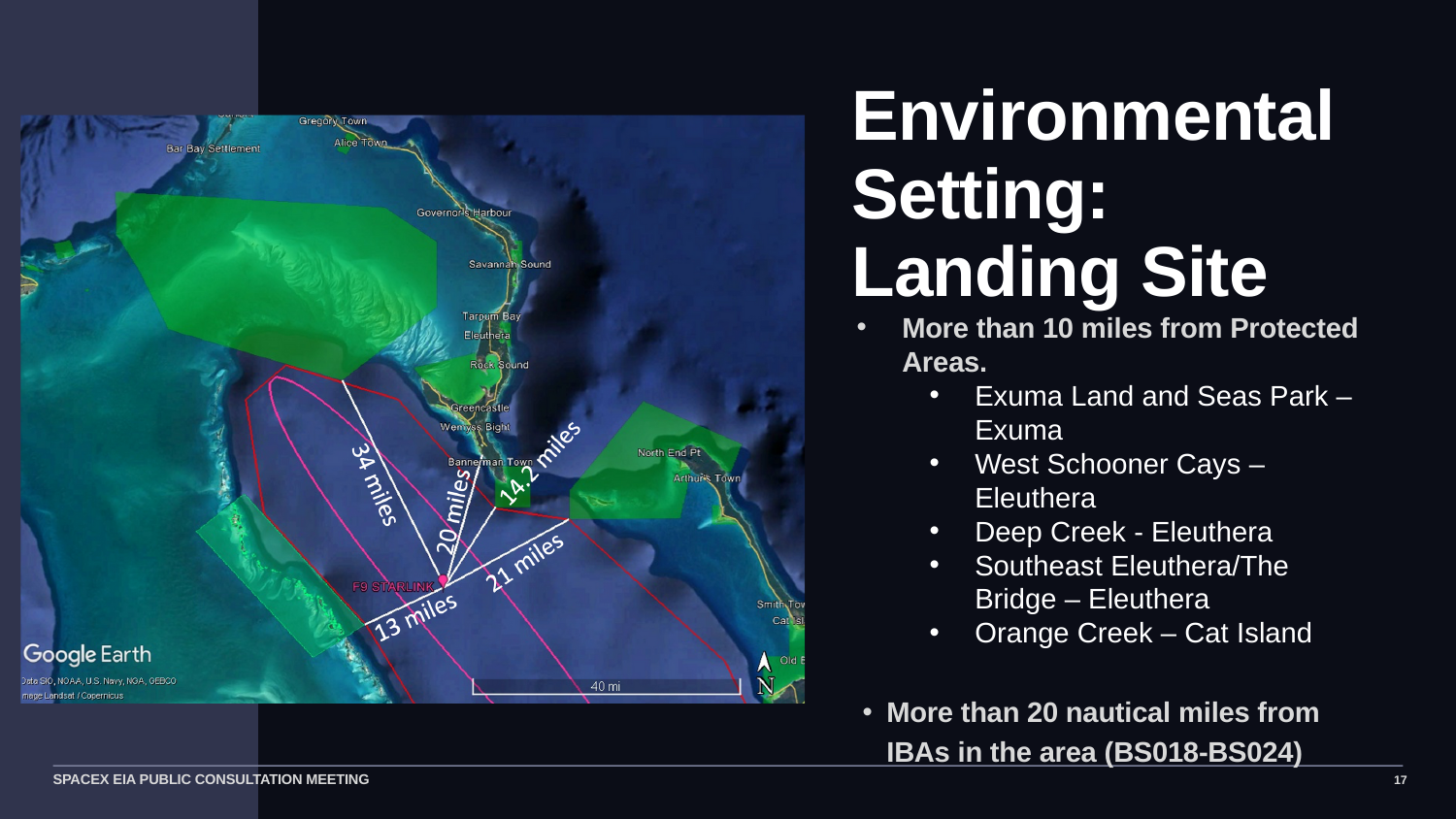

Environmental Setting:
Landing Site

More than 10 miles from Protected Areas.
Exuma Land and Seas Park – Exuma
West Schooner Cays – Eleuthera
Deep Creek - Eleuthera
Southeast Eleuthera/The Bridge – Eleuthera
Orange Creek – Cat Island

More than 20 nautical miles from IBAs in the area (BS018-BS024)

SPACEX EIA PUBLIC CONSULTATION MEETING
17